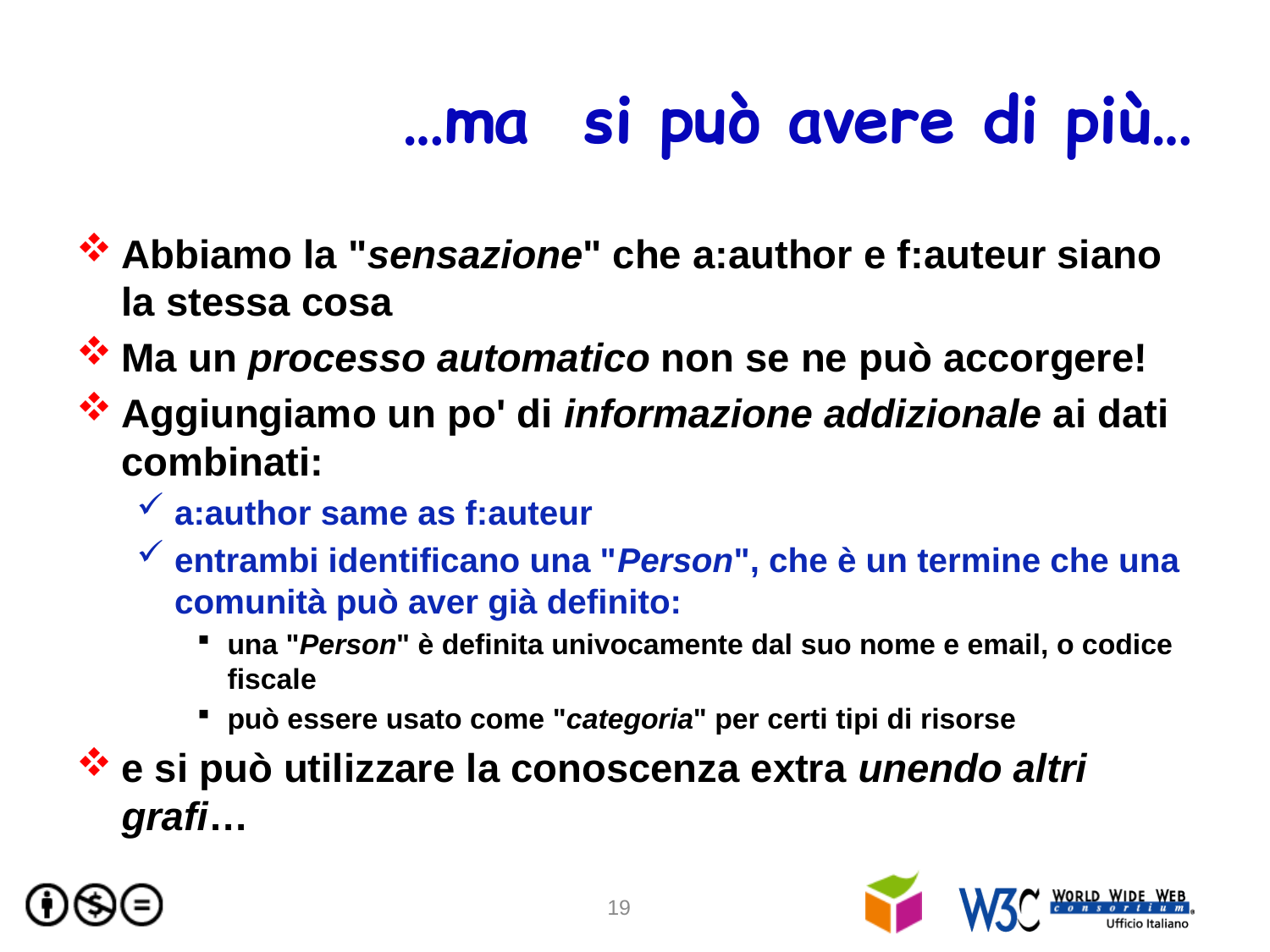

# …ma  si può avere di più…
Abbiamo la "sensazione" che a:author e f:auteur siano la stessa cosa
Ma un processo automatico non se ne può accorgere!
Aggiungiamo un po' di informazione addizionale ai dati combinati:
a:author same as f:auteur
entrambi identificano una "Person", che è un termine che una comunità può aver già definito:
una "Person" è definita univocamente dal suo nome e email, o codice fiscale
può essere usato come "categoria" per certi tipi di risorse
e si può utilizzare la conoscenza extra unendo altri grafi…

19